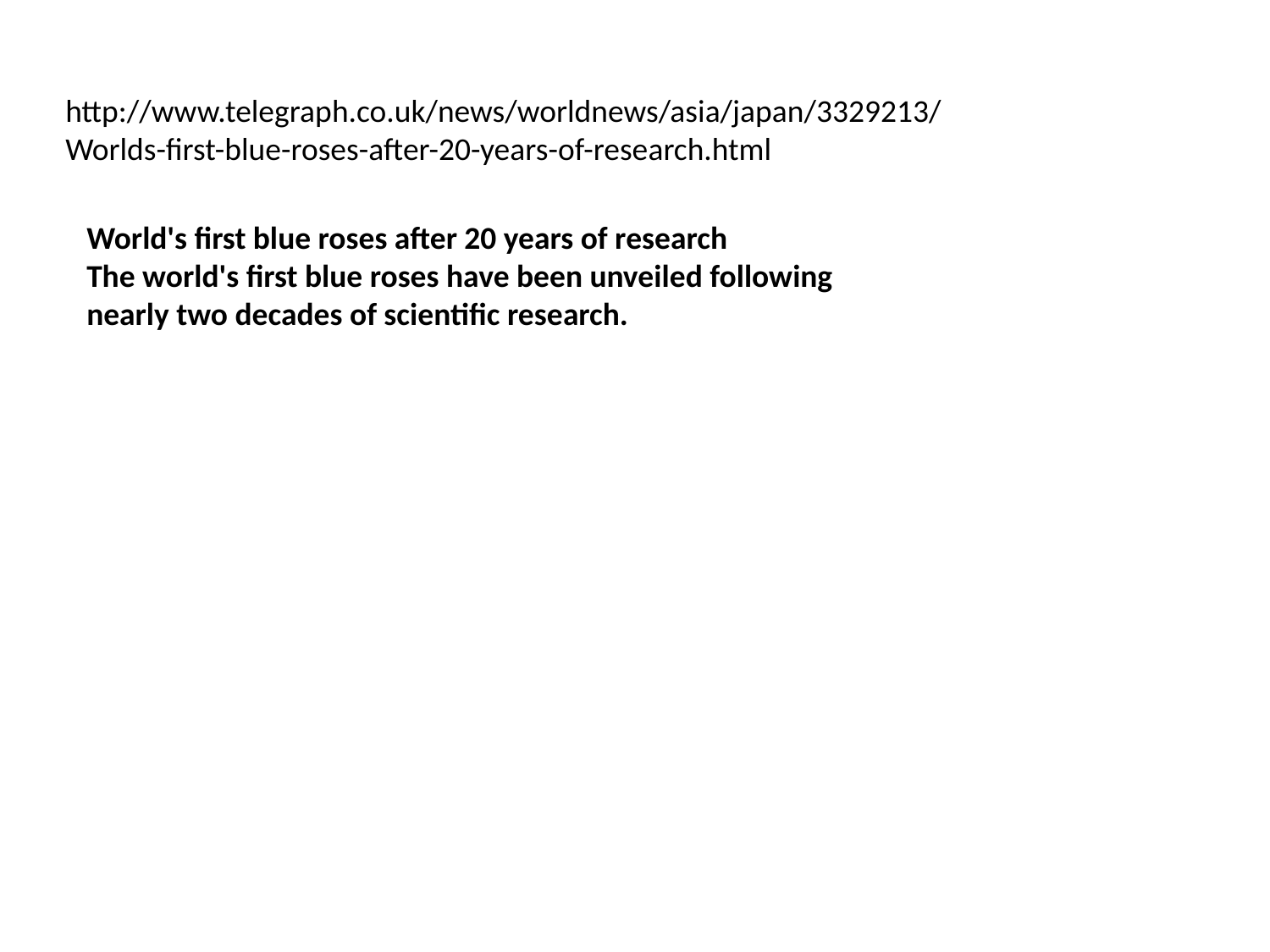

http://www.telegraph.co.uk/news/worldnews/asia/japan/3329213/Worlds-first-blue-roses-after-20-years-of-research.html
World's first blue roses after 20 years of research
The world's first blue roses have been unveiled following nearly two decades of scientific research.